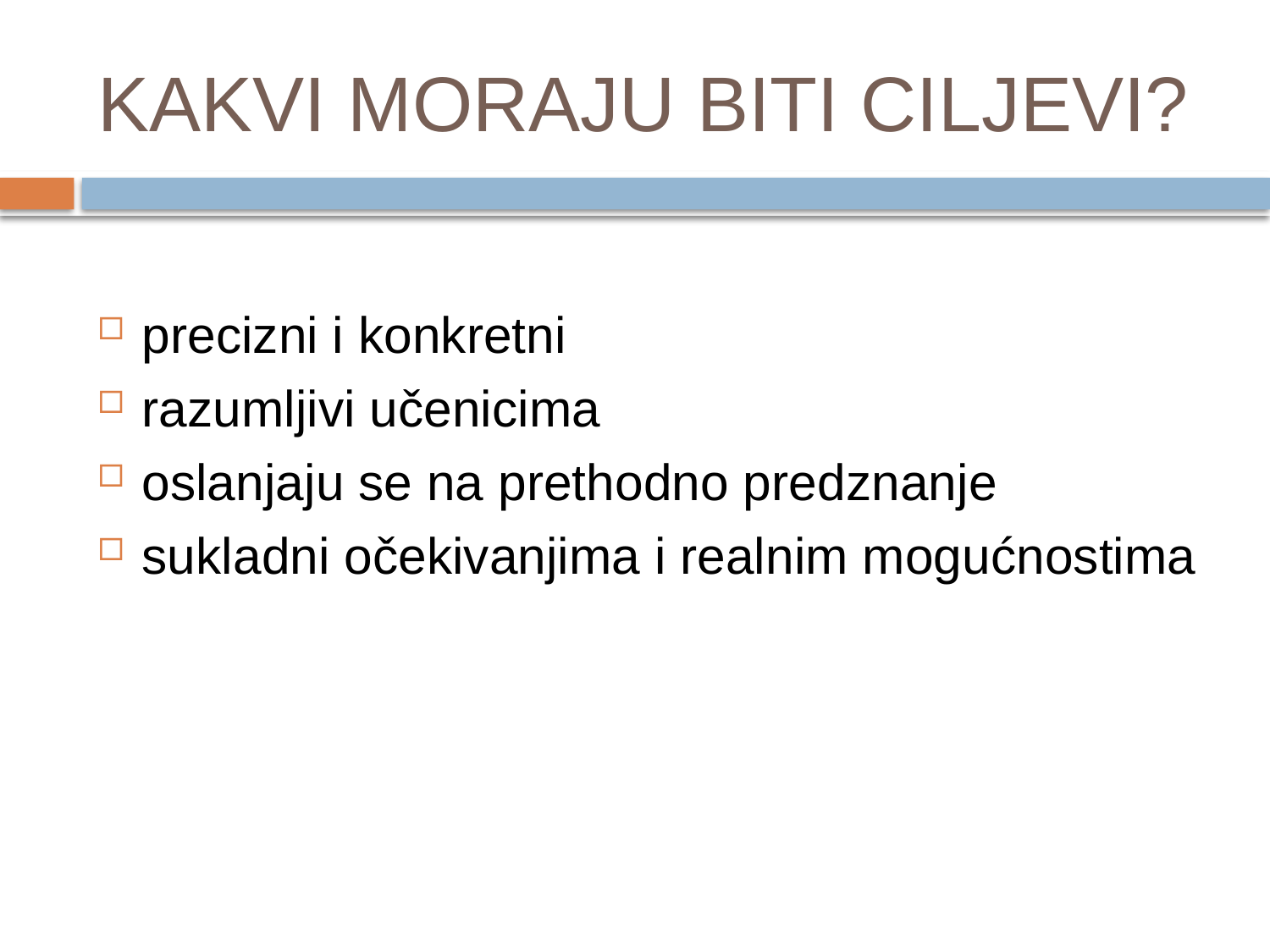

# KAKVI MORAJU BITI CILJEVI?

precizni i konkretni
razumljivi učenicima
oslanjaju se na prethodno predznanje
sukladni očekivanjima i realnim mogućnostima